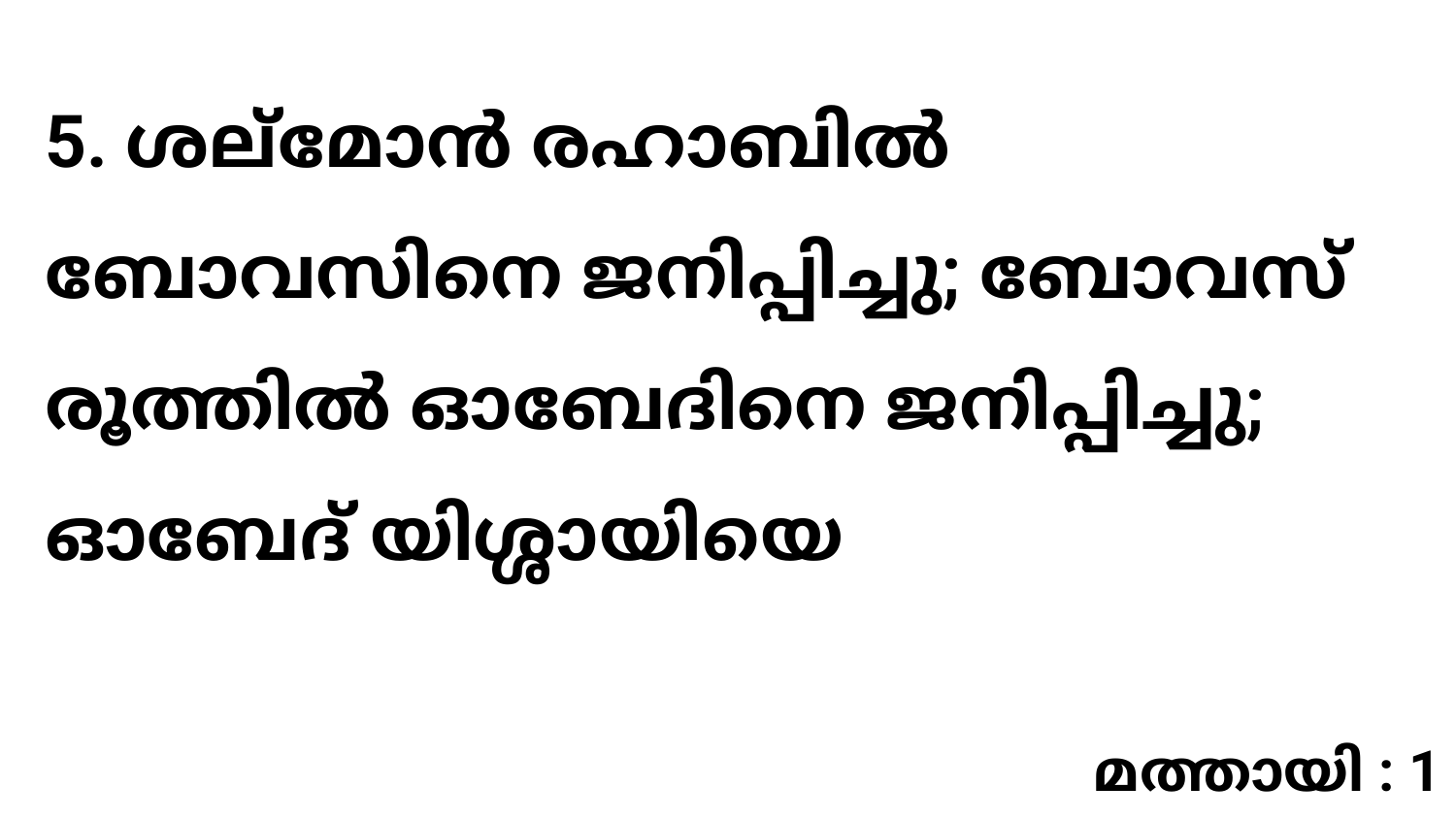

5. ശല്മോൻ രഹാബിൽ ബോവസിനെ ജനിപ്പിച്ചു; ബോവസ് രൂത്തിൽ ഓബേദിനെ ജനിപ്പിച്ചു; ഓബേദ് യിശ്ശായിയെ
മത്തായി : 1